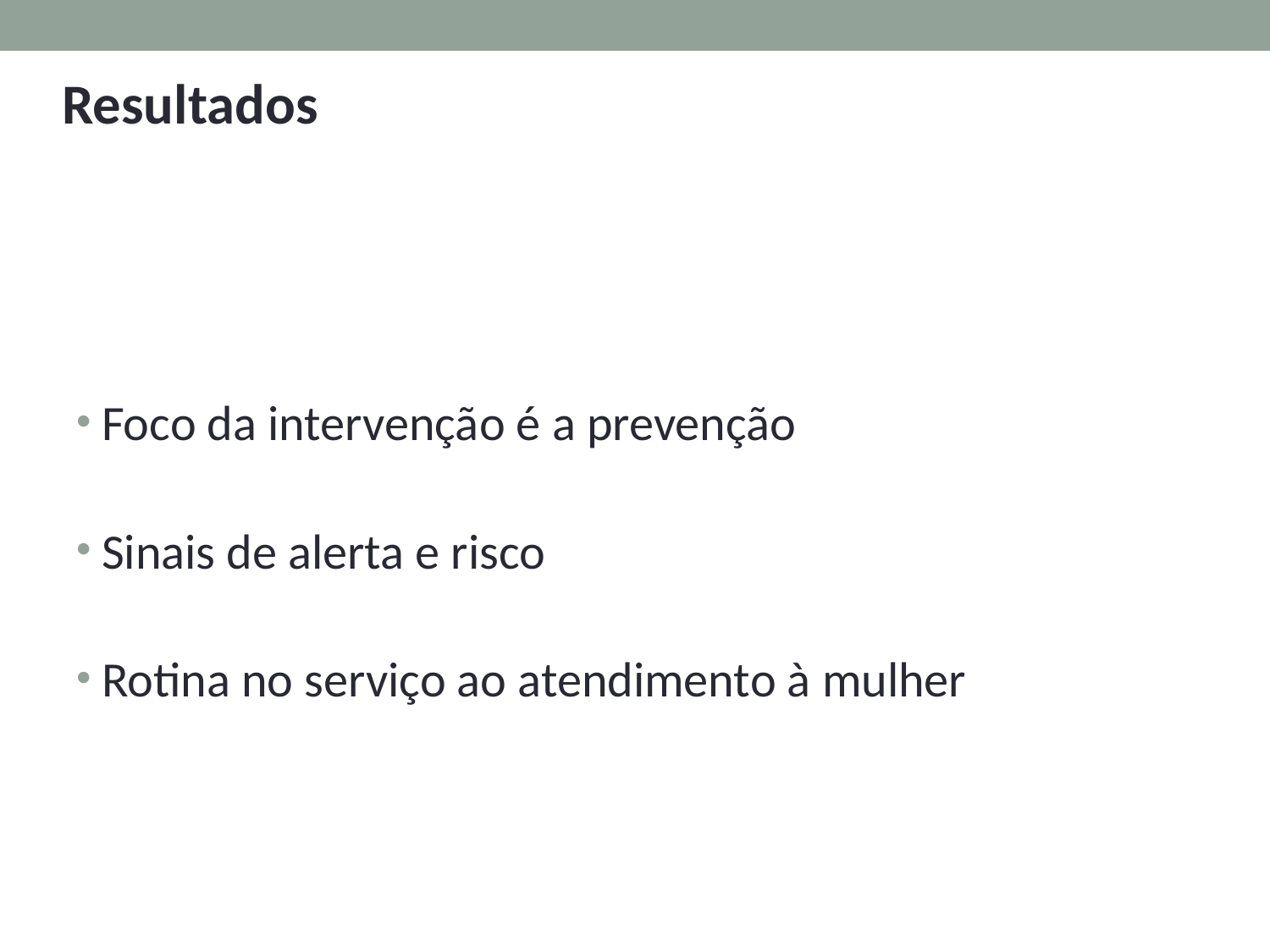

Resultados
Foco da intervenção é a prevenção
Sinais de alerta e risco
Rotina no serviço ao atendimento à mulher